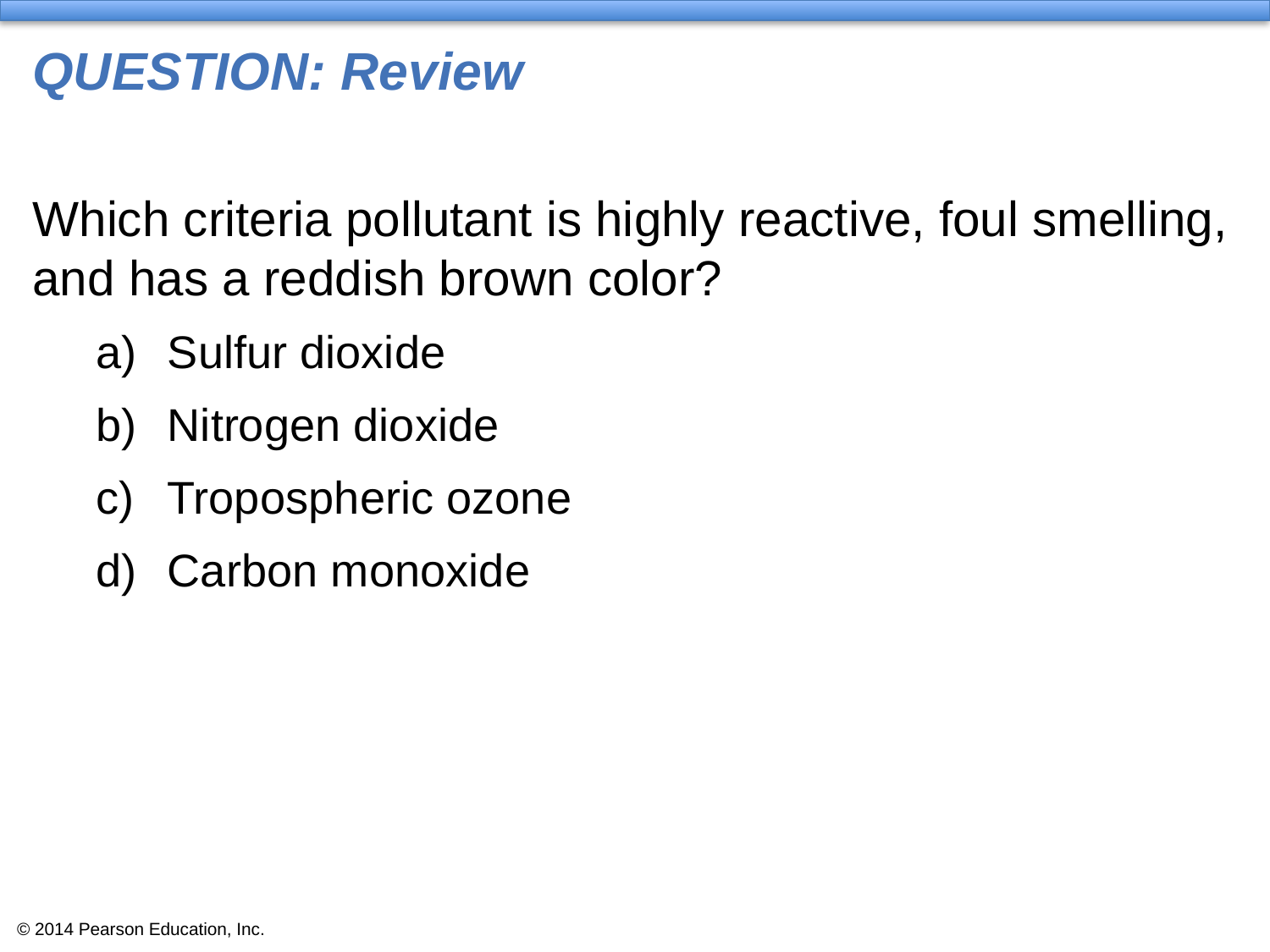

# QUESTION: Review
Which criteria pollutant is highly reactive, foul smelling, and has a reddish brown color?
Sulfur dioxide
Nitrogen dioxide
Tropospheric ozone
Carbon monoxide